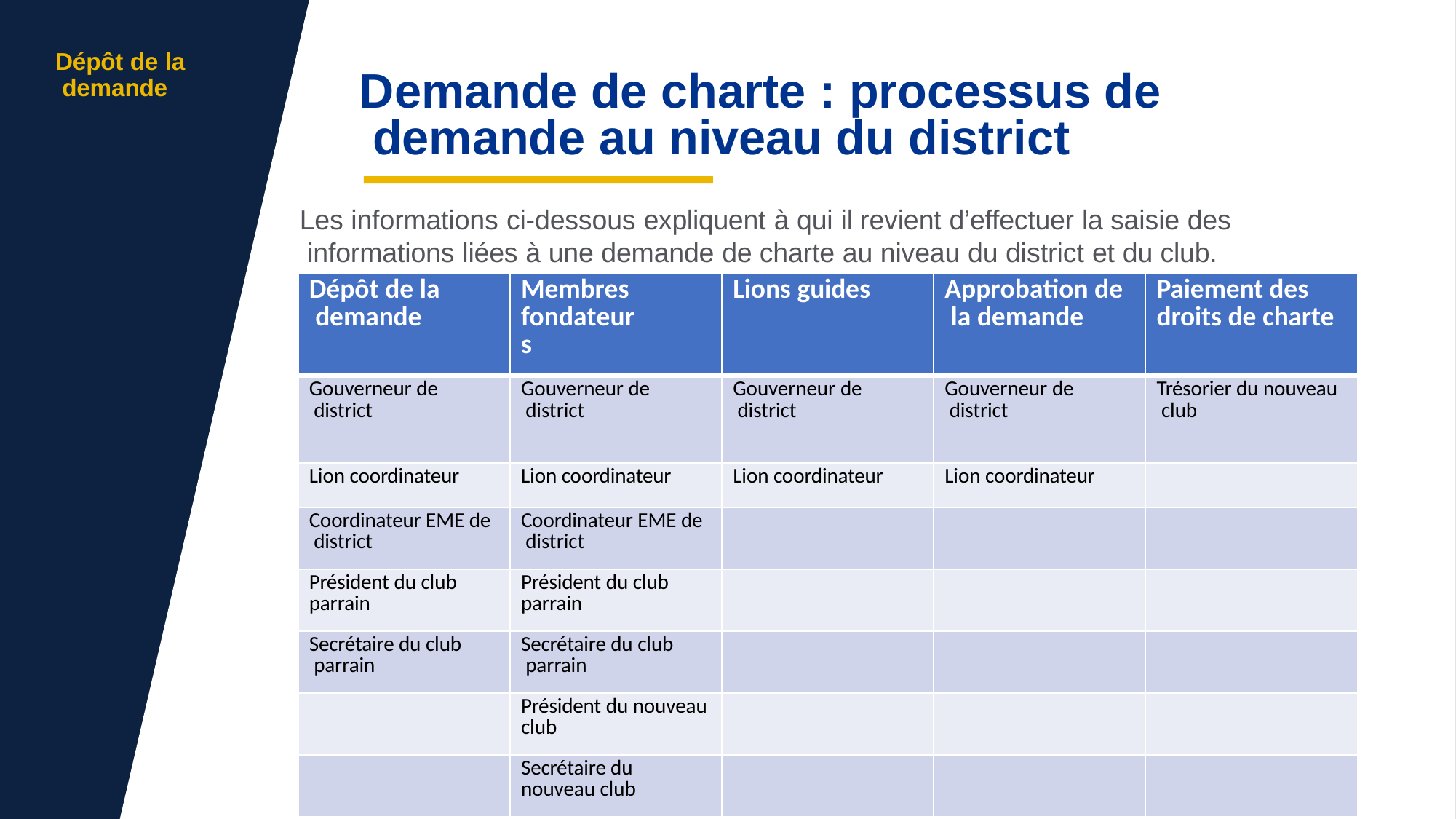

Dépôt de la  demande
# Demande de charte : processus de  demande au niveau du district

Les informations ci-dessous expliquent à qui il revient d’effectuer la saisie des  informations liées à une demande de charte au niveau du district et du club.
| Dépôt de la demande | Membres fondateurs | Lions guides | Approbation de la demande | Paiement des droits de charte |
| --- | --- | --- | --- | --- |
| Gouverneur de district | Gouverneur de district | Gouverneur de district | Gouverneur de district | Trésorier du nouveau club |
| Lion coordinateur | Lion coordinateur | Lion coordinateur | Lion coordinateur |  |
| Coordinateur EME de district | Coordinateur EME de district |  |  |  |
| Président du club parrain | Président du club parrain |  |  |  |
| Secrétaire du club parrain | Secrétaire du club parrain |  |  |  |
|  | Président du nouveau club |  |  |  |
|  | Secrétaire du nouveau club |  |  |  |